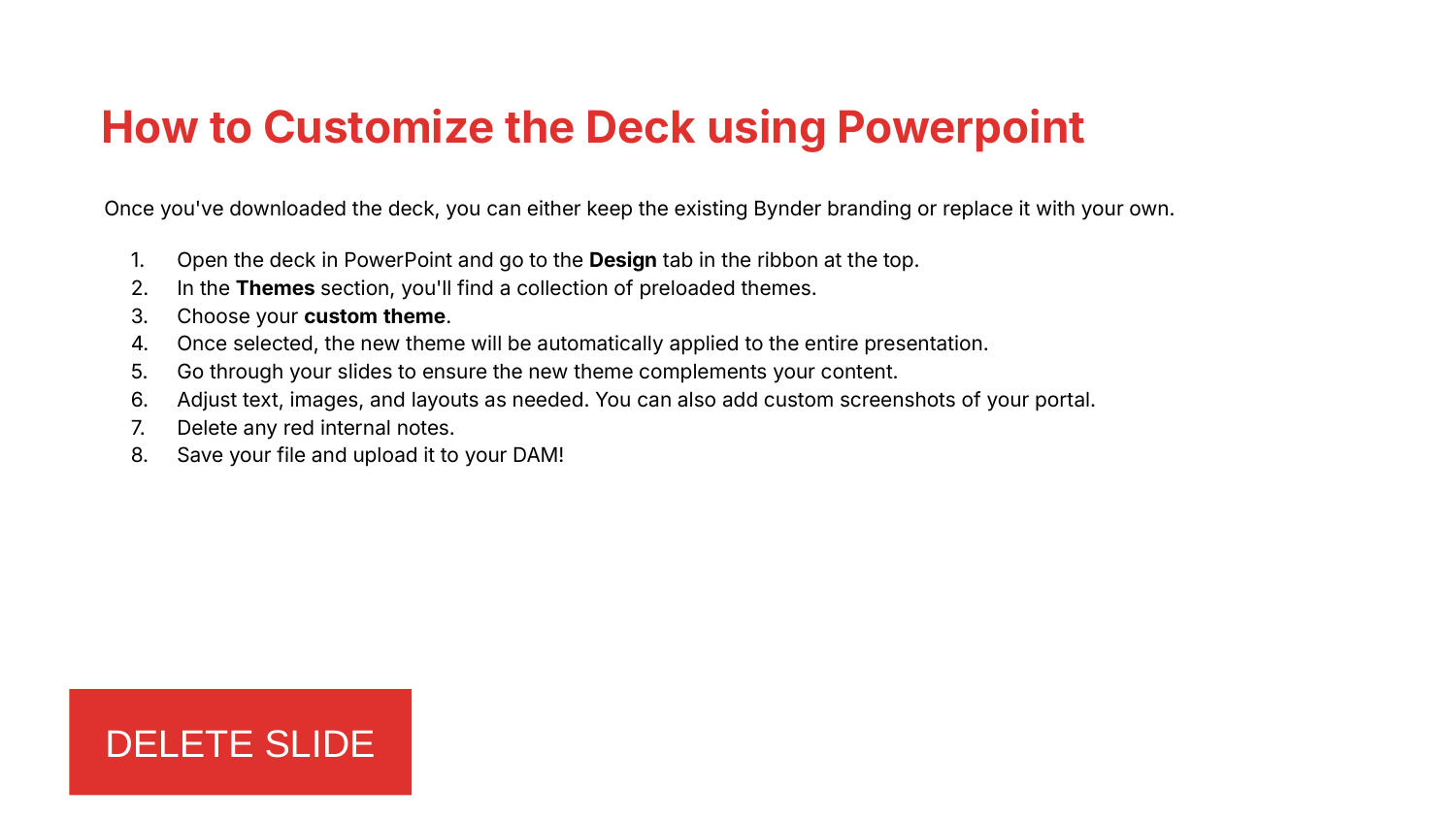

# How to Customize the Deck using Powerpoint
Once you've downloaded the deck, you can either keep the existing Bynder branding or replace it with your own.
Open the deck in PowerPoint and go to the Design tab in the ribbon at the top.
In the Themes section, you'll find a collection of preloaded themes.
Choose your custom theme.
Once selected, the new theme will be automatically applied to the entire presentation.
Go through your slides to ensure the new theme complements your content.
Adjust text, images, and layouts as needed. You can also add custom screenshots of your portal.
Delete any red internal notes.
Save your file and upload it to your DAM!
DELETE SLIDE